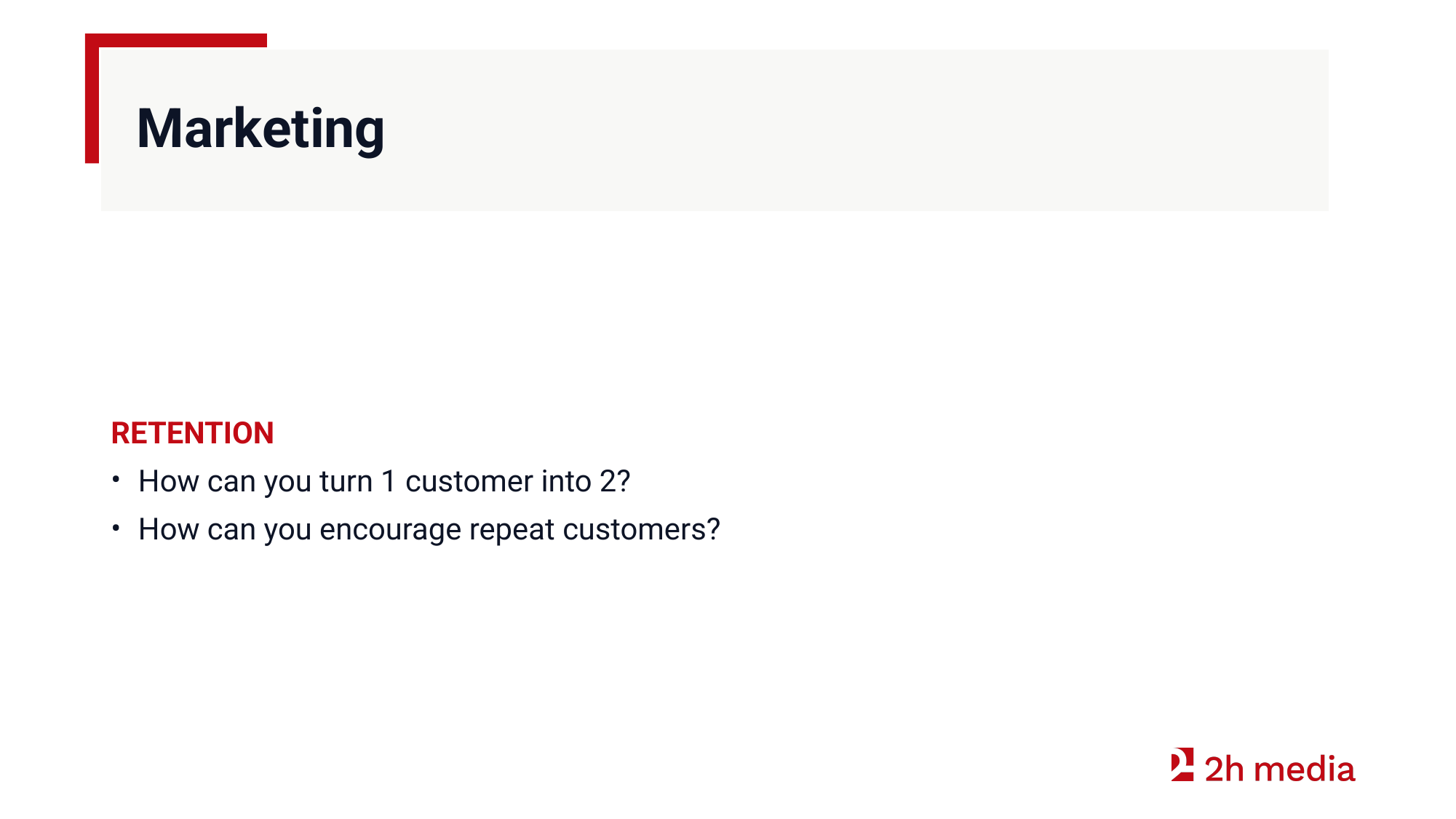

# Marketing
RETENTION
How can you turn 1 customer into 2?
How can you encourage repeat customers?